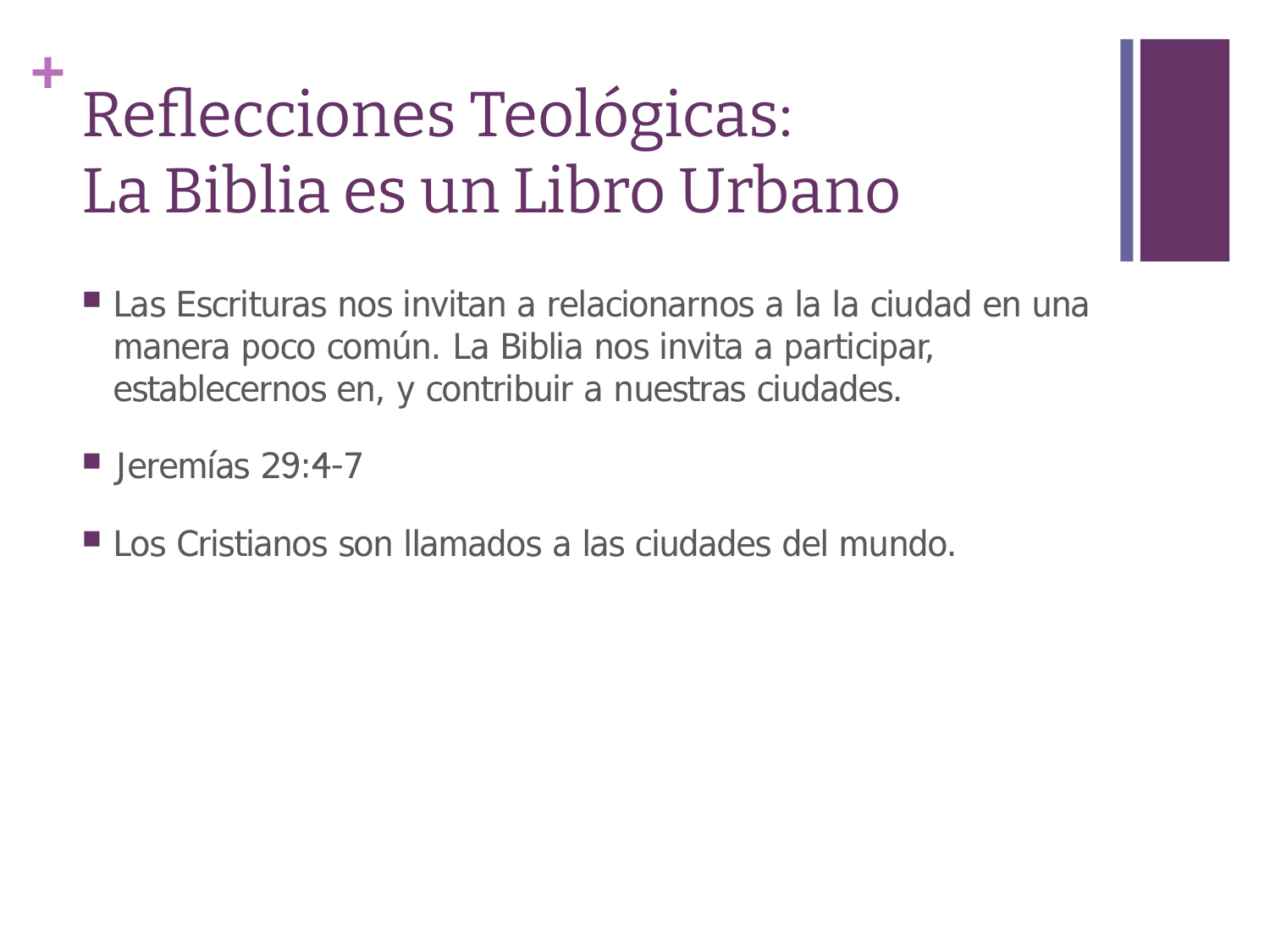

# Reflecciones Teológicas: La Biblia es un Libro Urbano
Las Escrituras nos invitan a relacionarnos a la la ciudad en una manera poco común. La Biblia nos invita a participar, establecernos en, y contribuir a nuestras ciudades.
Jeremías 29:4-7
Los Cristianos son llamados a las ciudades del mundo.